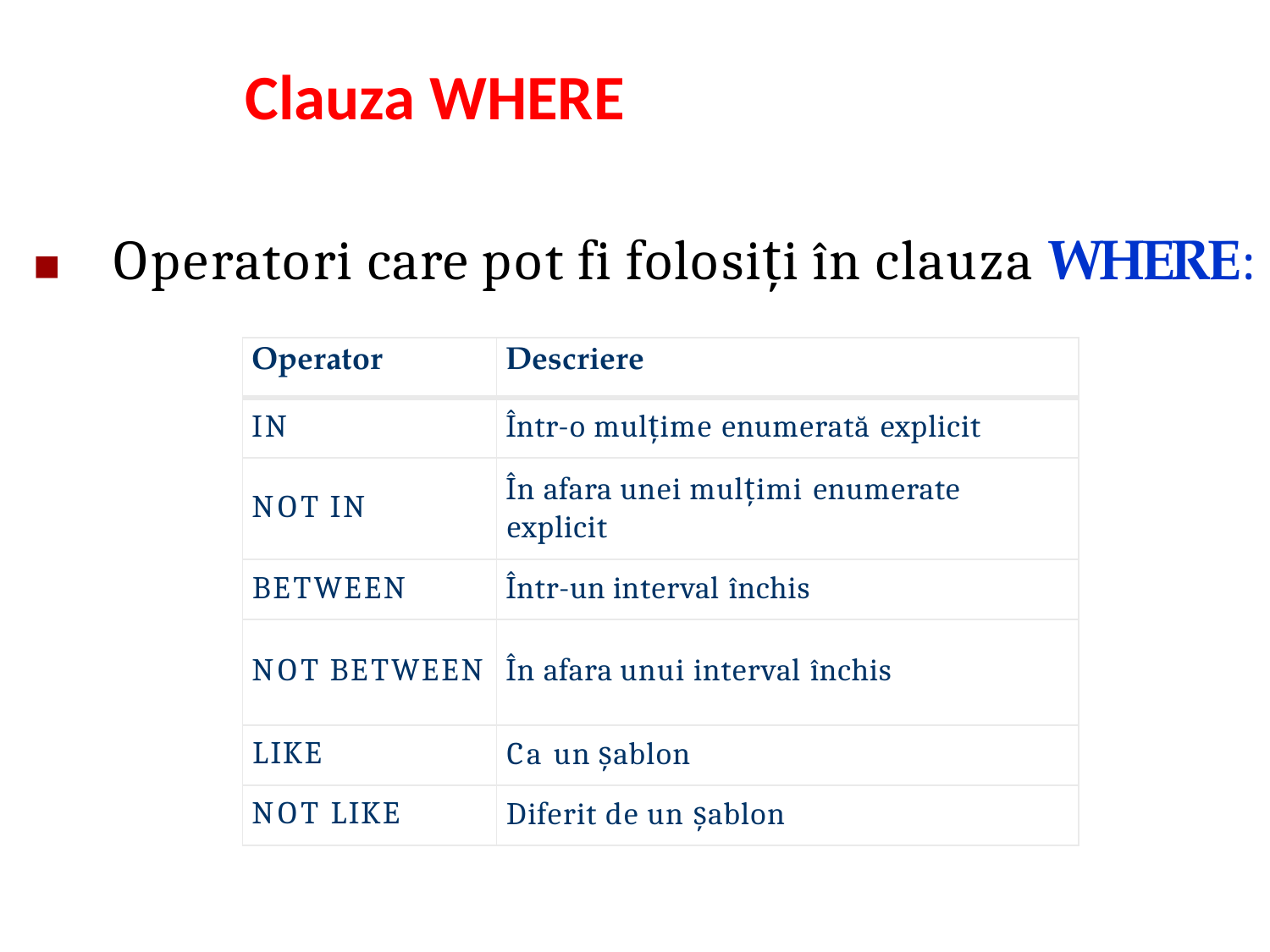

# Clauza WHERE
◼ Operatori care pot fi folosiți în clauza WHERE:
| Operator | Descriere |
| --- | --- |
| IN | Într-o mulțime enumerată explicit |
| NOT IN | În afara unei mulțimi enumerate explicit |
| BETWEEN | Într-un interval închis |
| NOT BETWEEN | În afara unui interval închis |
| LIKE | Ca un șablon |
| NOT LIKE | Diferit de un șablon |